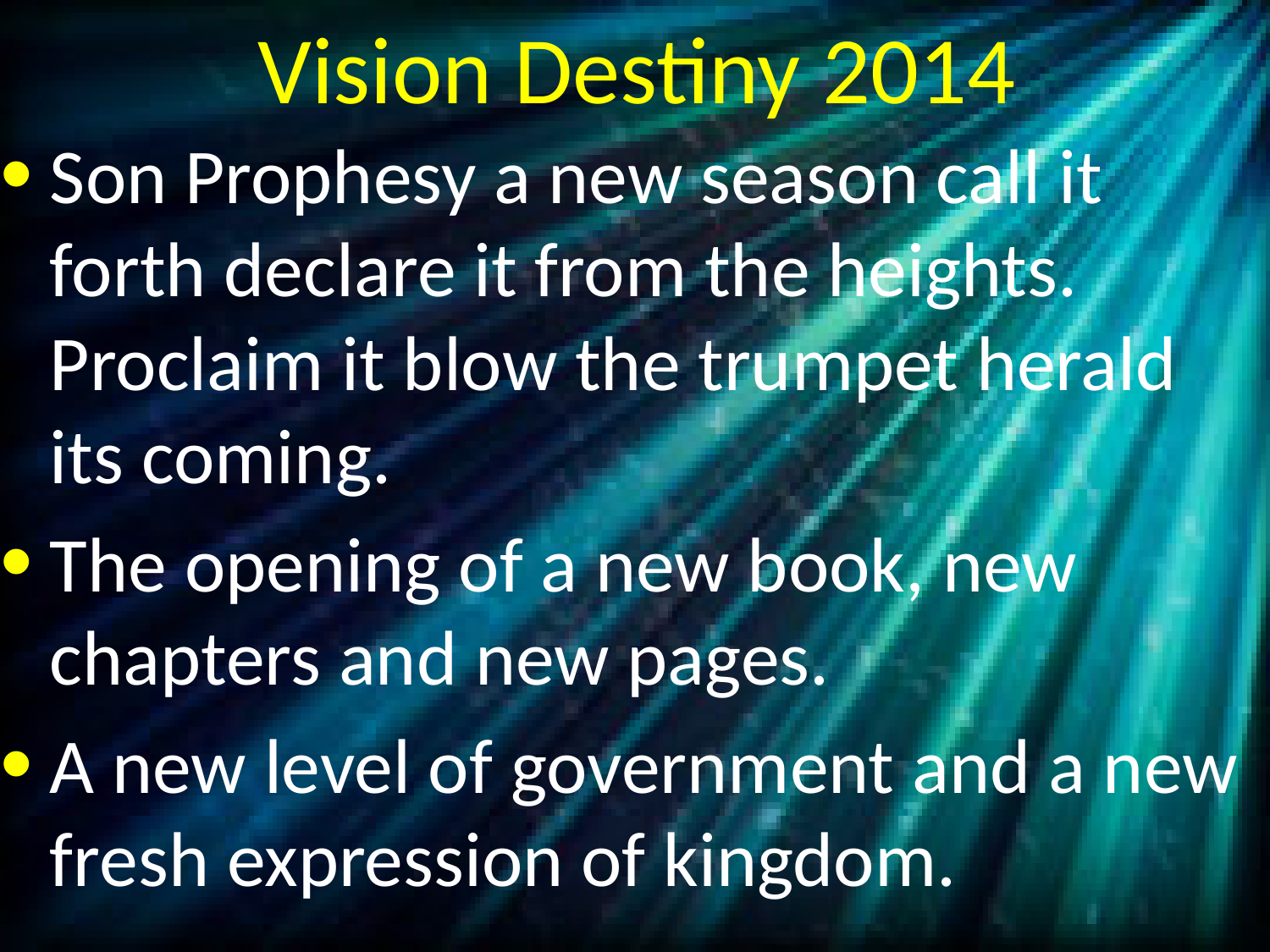

# Vision Destiny 2014
Son Prophesy a new season call it forth declare it from the heights. Proclaim it blow the trumpet herald its coming.
The opening of a new book, new chapters and new pages.
A new level of government and a new fresh expression of kingdom.